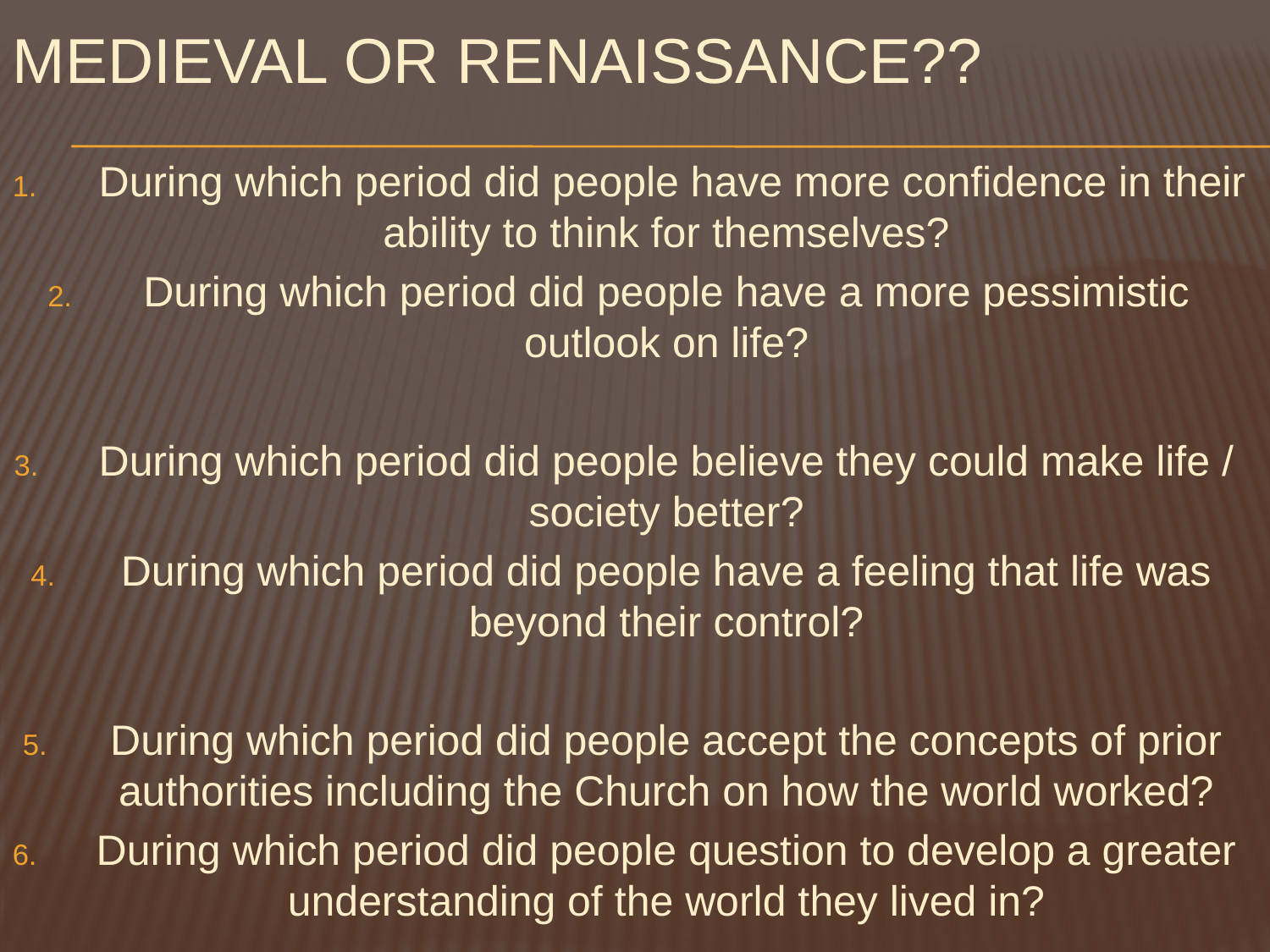

# MEDIEVAL OR RENAISSANCE??
 During which period did people have more confidence in their ability to think for themselves?
During which period did people have a more pessimistic outlook on life?

During which period did people believe they could make life / society better?
During which period did people have a feeling that life was beyond their control?

During which period did people accept the concepts of prior authorities including the Church on how the world worked?
During which period did people question to develop a greater understanding of the world they lived in?